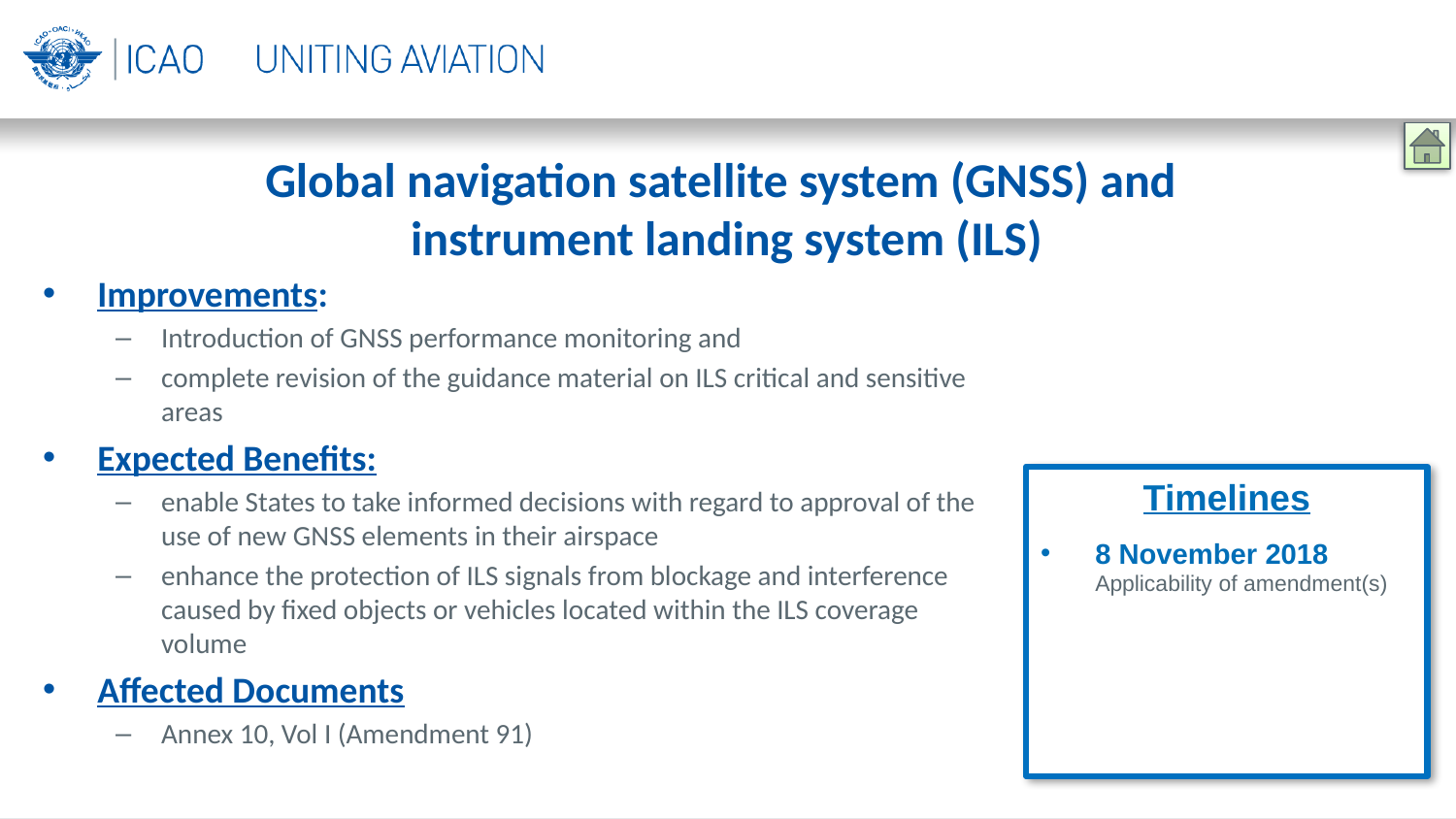

Global navigation satellite system (GNSS) and
instrument landing system (ILS)
Improvements:
Introduction of GNSS performance monitoring and
complete revision of the guidance material on ILS critical and sensitive areas
Expected Benefits:
enable States to take informed decisions with regard to approval of the use of new GNSS elements in their airspace
enhance the protection of ILS signals from blockage and interference caused by fixed objects or vehicles located within the ILS coverage volume
Affected Documents
Annex 10, Vol I (Amendment 91)

Timelines
8 November 2018
Applicability of amendment(s)